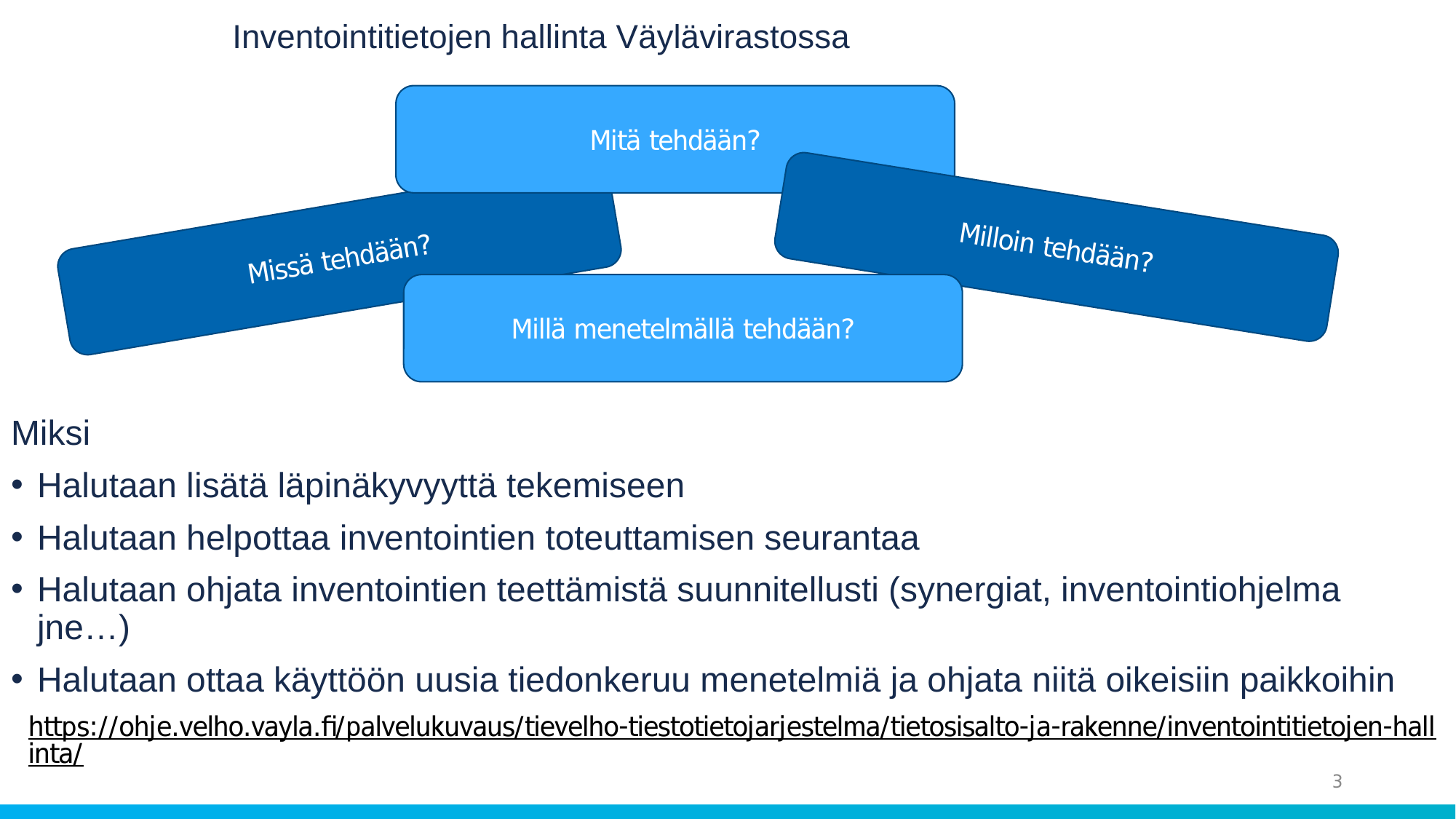

# Inventointitietojen hallinta Väylävirastossa
Mitä tehdään?
Milloin tehdään?
Missä tehdään?
Millä menetelmällä tehdään?
Miksi
Halutaan lisätä läpinäkyvyyttä tekemiseen
Halutaan helpottaa inventointien toteuttamisen seurantaa
Halutaan ohjata inventointien teettämistä suunnitellusti (synergiat, inventointiohjelma jne…)
Halutaan ottaa käyttöön uusia tiedonkeruu menetelmiä ja ohjata niitä oikeisiin paikkoihin
https://ohje.velho.vayla.fi/palvelukuvaus/tievelho-tiestotietojarjestelma/tietosisalto-ja-rakenne/inventointitietojen-hallinta/
3